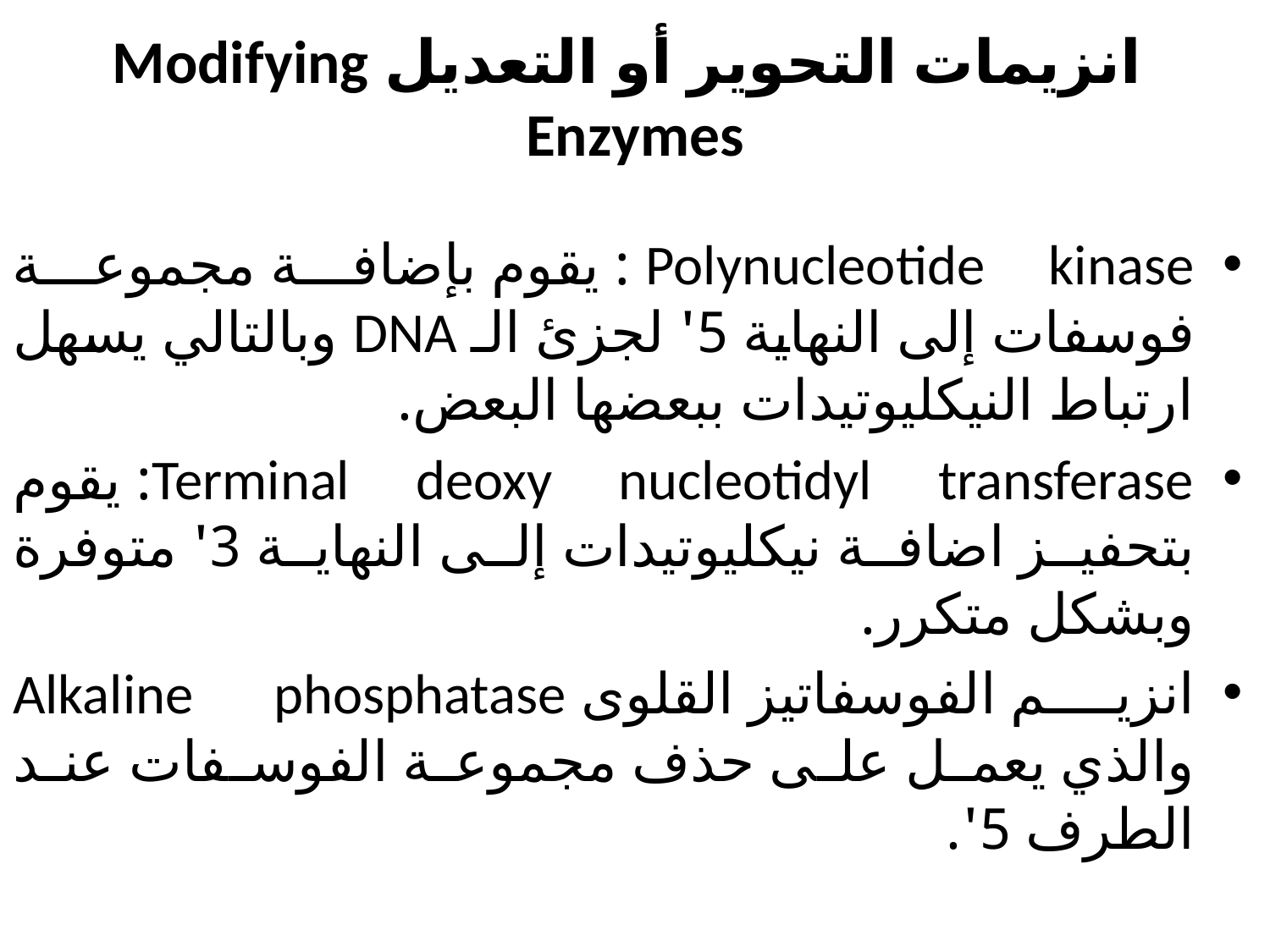

# انزيمات التحوير أو التعديل Modifying Enzymes
Polynucleotide kinase : يقوم بإضافة مجموعة فوسفات إلى النهاية 5' لجزئ الـ DNA وبالتالي يسهل ارتباط النيكليوتيدات ببعضها البعض.
Terminal deoxy nucleotidyl transferase: يقوم بتحفيز اضافة نيكليوتيدات إلى النهاية 3' متوفرة وبشكل متكرر.
انزيم الفوسفاتيز القلوى Alkaline phosphatase والذي يعمل على حذف مجموعة الفوسفات عند الطرف 5'.